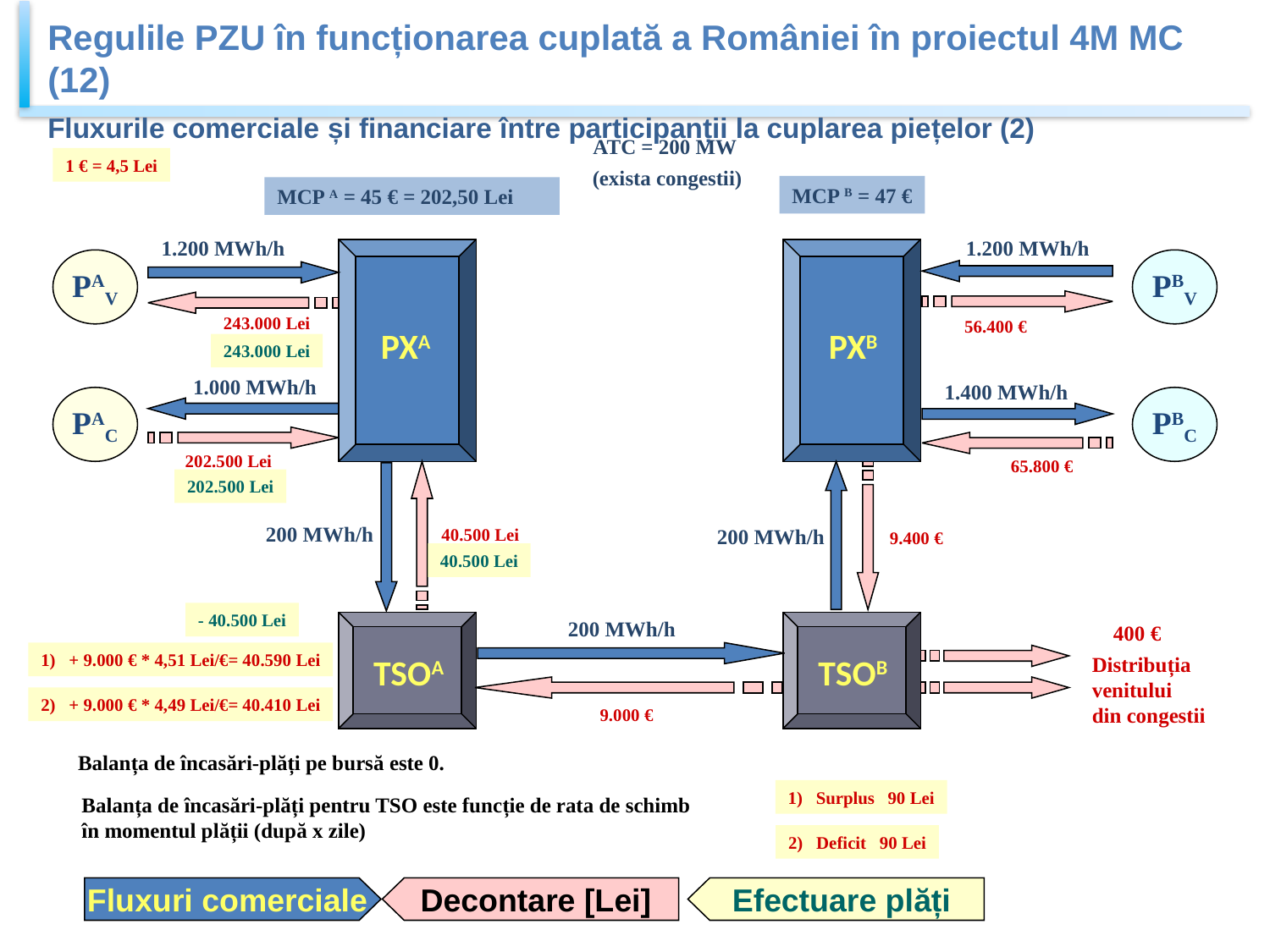

Regulile PZU în funcționarea cuplată a României în proiectul 4M MC (12)
Fluxurile comerciale și financiare între participanții la cuplarea piețelor (2)

 ATC = 200 MW
1 € = 4,5 Lei
(exista congestii)
MCP B = 47 €
MCP A = 45 € = 202,50 Lei
1.200 MWh/h
1.200 MWh/h

1.000 MWh/h
1.400 MWh/h

200 MWh/h
200 MWh/h

200 MWh/h

Fluxuri comerciale

PAV
PBV

243.000 Lei
56.400 €

202.500 Lei
65.800 €
40.500 Lei
9.400 €

9.000 €
Decontare [Lei]
PXA
PXB
243.000 Lei
202.500 Lei
40.500 Lei
Balanța de încasări-plăți pe bursă este 0.
Efectuare plăți
PAC
PBC
- 40.500 Lei
1)   + 9.000 € * 4,51 Lei/€= 40.590 Lei
2)   + 9.000 € * 4,49 Lei/€= 40.410 Lei
1)   Surplus   90 Lei
Balanța de încasări-plăți pentru TSO este funcție de rata de schimb
în momentul plății (după x zile)
2)   Deficit   90 Lei

400 €

Distribuția venitului
din congestii

TSOA
TSOB